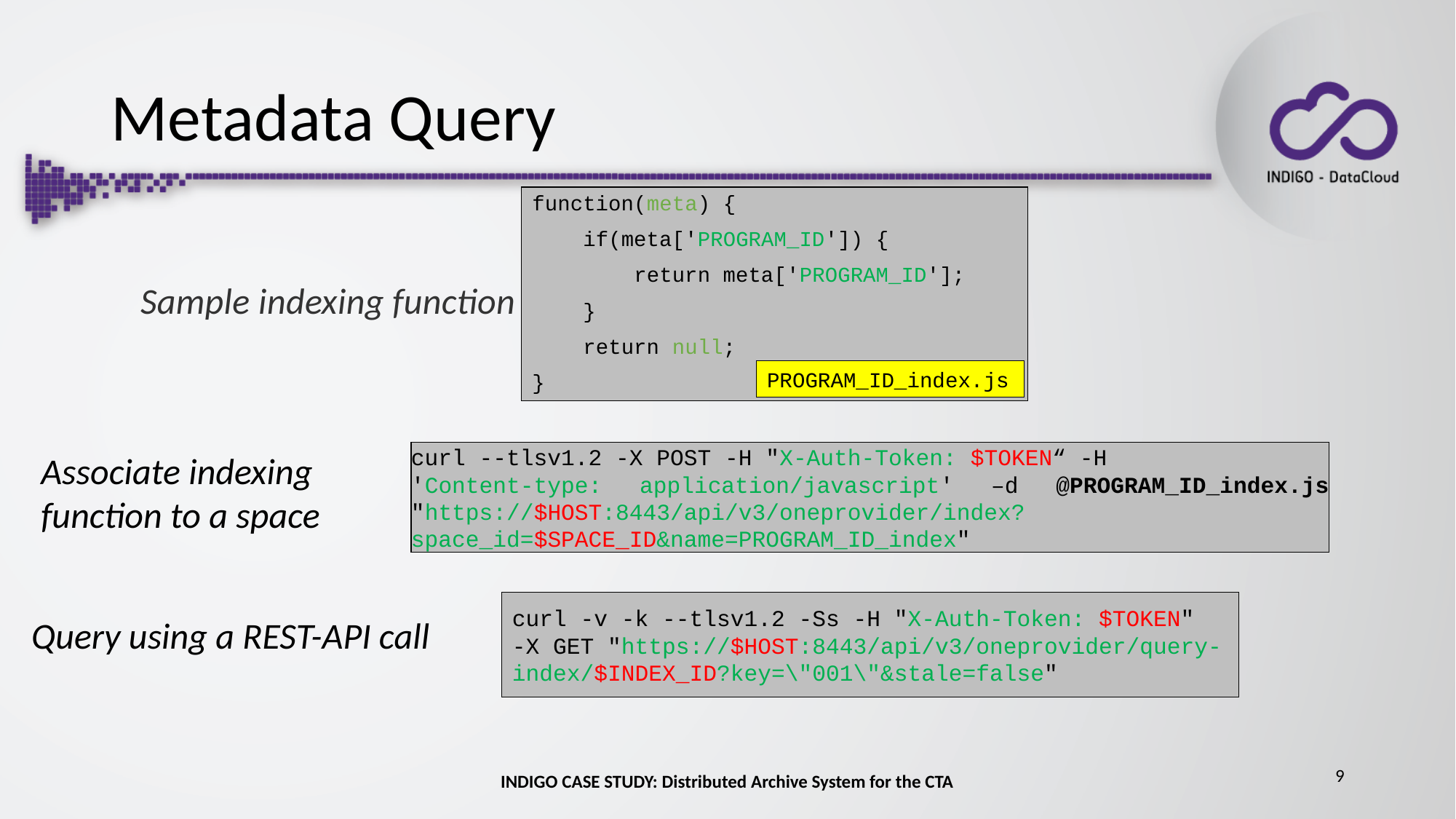

# Metadata Query
function(meta) {
    if(meta['PROGRAM_ID']) {
        return meta['PROGRAM_ID'];
    }
    return null;
}
Sample indexing function
PROGRAM_ID_index.js
Associate indexing function to a space
curl --tlsv1.2 -X POST -H "X-Auth-Token: $TOKEN“ -H
'Content-type: application/javascript' –d @PROGRAM_ID_index.js "https://$HOST:8443/api/v3/oneprovider/index?space_id=$SPACE_ID&name=PROGRAM_ID_index"
curl -v -k --tlsv1.2 -Ss -H "X-Auth-Token: $TOKEN"
-X GET "https://$HOST:8443/api/v3/oneprovider/query-index/$INDEX_ID?key=\"001\"&stale=false"
Query using a REST-API call
INDIGO CASE STUDY: Distributed Archive System for the CTA
9